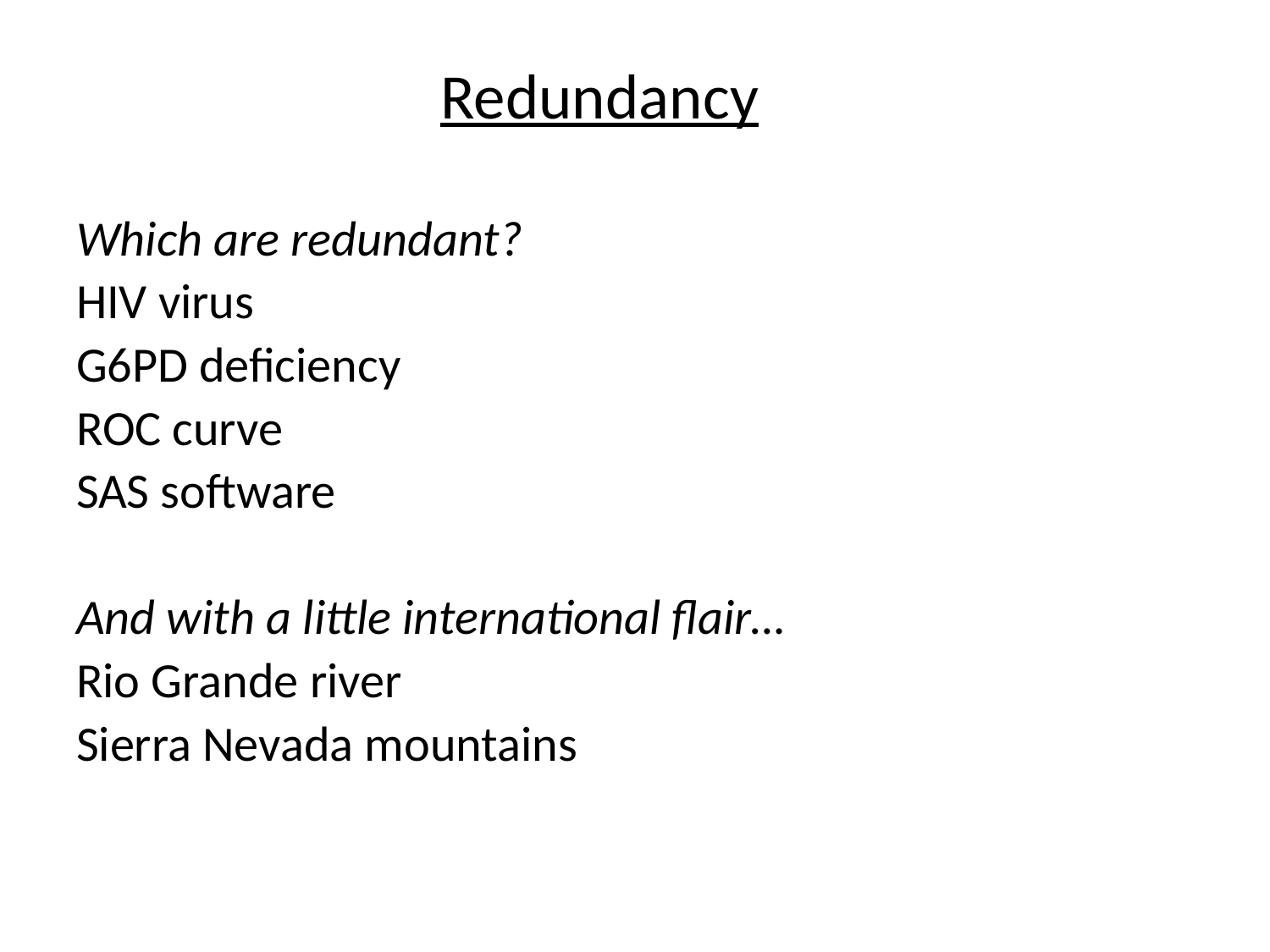

# Redundancy

Which are redundant?
HIV virus
G6PD deficiency
ROC curve
SAS software

And with a little international flair…
Rio Grande river
Sierra Nevada mountains